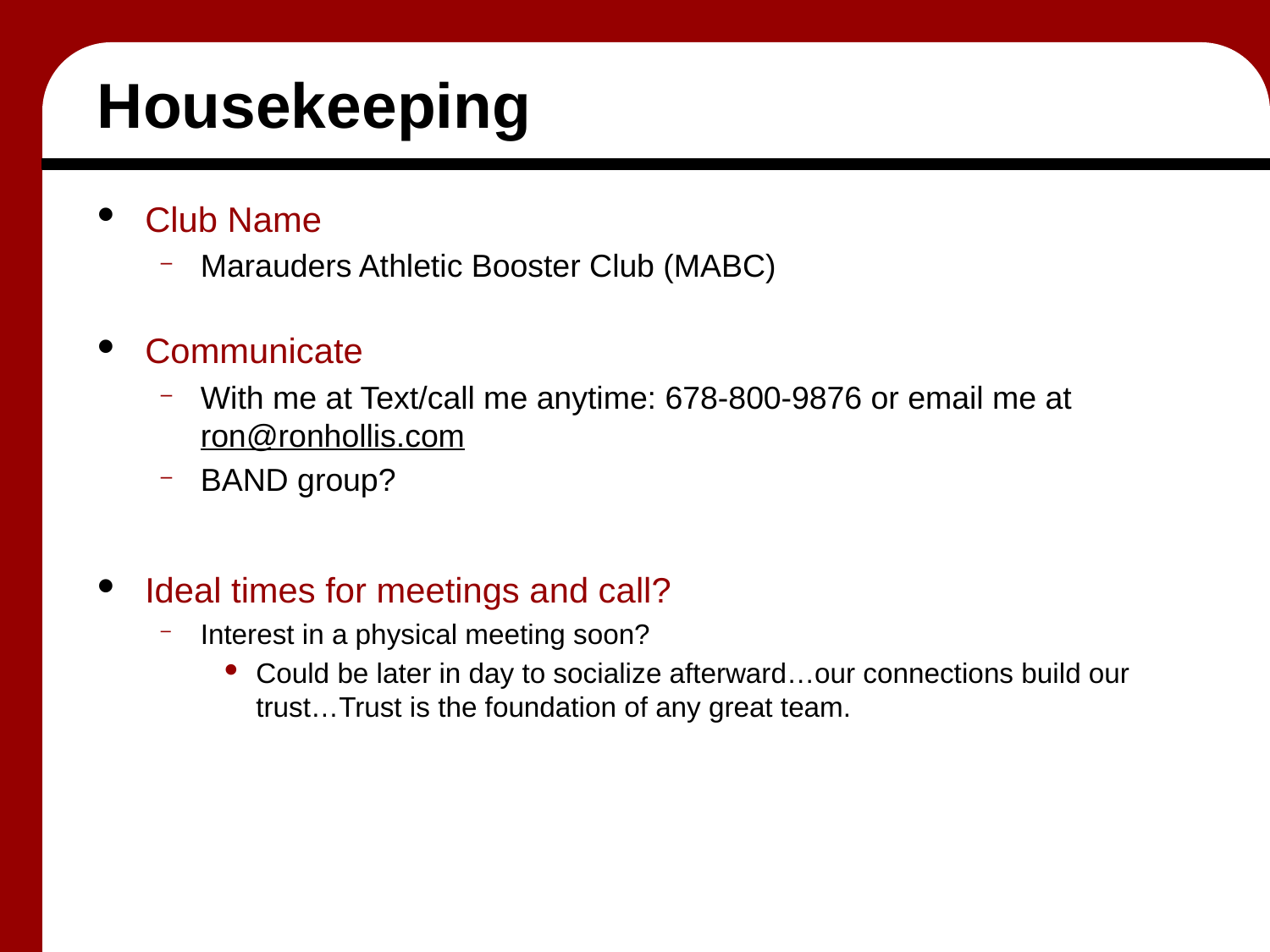

# Housekeeping
Club Name
Marauders Athletic Booster Club (MABC)
Communicate
With me at Text/call me anytime: 678-800-9876 or email me at ron@ronhollis.com
BAND group?

Ideal times for meetings and call?
Interest in a physical meeting soon?
Could be later in day to socialize afterward…our connections build our trust…Trust is the foundation of any great team.